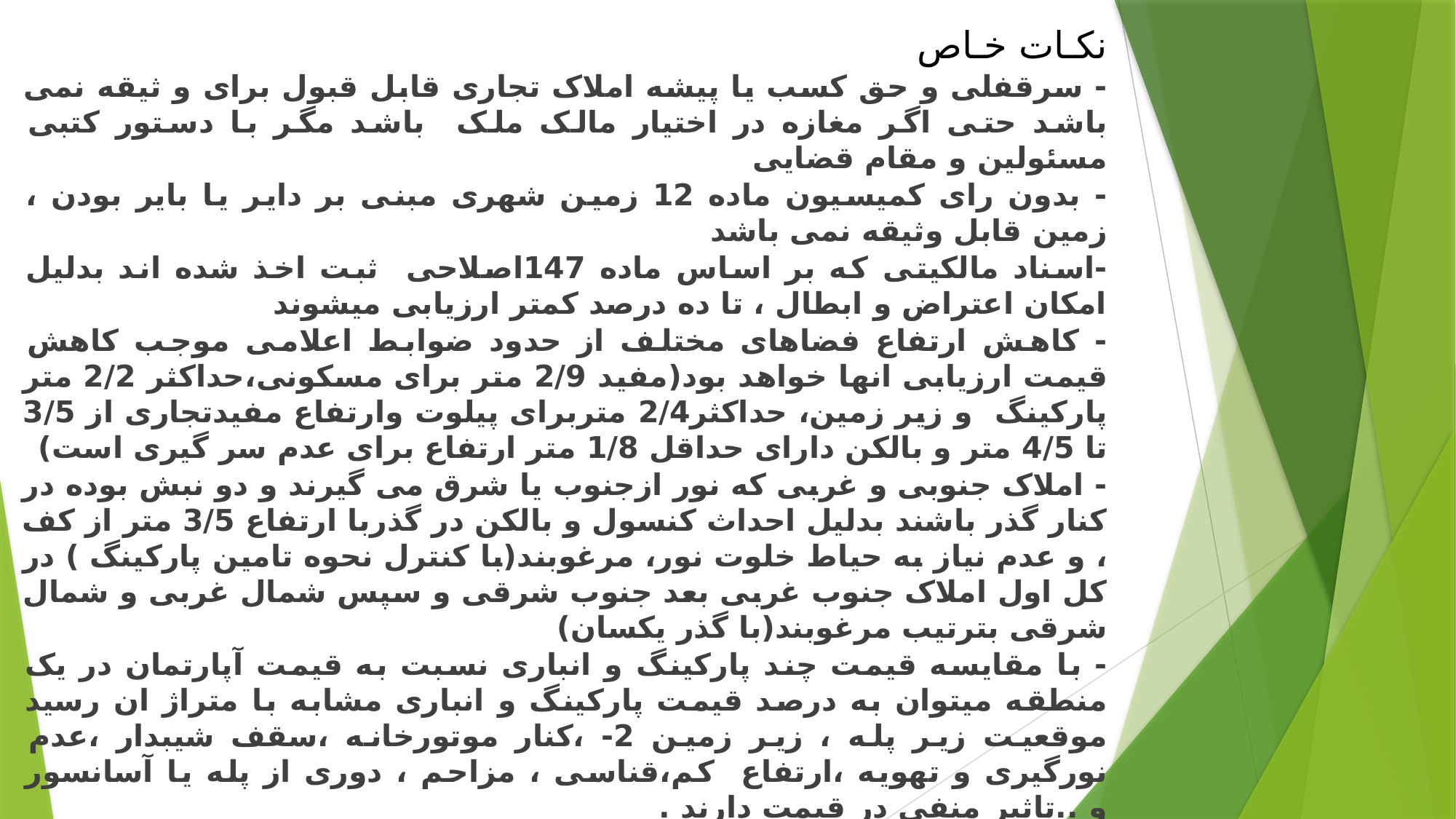

نکـات خـاص
- سرقفلی و حق کسب یا پیشه املاک تجاری قابل قبول برای و ثیقه نمی باشد حتی اگر مغازه در اختیار مالک ملک  باشد مگر با دستور کتبی مسئولین و مقام قضایی
- بدون رای کمیسیون ماده 12 زمین شهری مبنی بر دایر یا بایر بودن ، زمین قابل وثیقه نمی باشد
-اسناد مالکیتی که بر اساس ماده 147اصلاحی  ثبت اخذ شده اند بدلیل امکان اعتراض و ابطال ، تا ده درصد کمتر ارزیابی میشوند
- کاهش ارتفاع فضاهای مختلف از حدود ضوابط اعلامی موجب کاهش قیمت ارزیابی انها خواهد بود(مفید 2/9 متر برای مسکونی،حداکثر 2/2 متر پارکینگ  و زیر زمین، حداکثر2/4 متربرای پیلوت وارتفاع مفیدتجاری از 3/5 تا 4/5 متر و بالکن دارای حداقل 1/8 متر ارتفاع برای عدم سر گیری است)
- املاک جنوبی و غربی که نور ازجنوب یا شرق می گیرند و دو نبش بوده در کنار گذر باشند بدلیل احداث کنسول و بالکن در گذربا ارتفاع 3/5 متر از کف ، و عدم نیاز به حیاط خلوت نور، مرغوبند(با کنترل نحوه تامین پارکینگ ) در کل اول املاک جنوب غربی بعد جنوب شرقی و سپس شمال غربی و شمال شرقی بترتیب مرغوبند(با گذر یکسان)
- با مقایسه قیمت چند پارکینگ و انباری نسبت به قیمت آپارتمان در یک منطقه میتوان به درصد قیمت پارکینگ و انباری مشابه با متراژ ان رسید موقعیت زیر پله ، زیر زمین 2- ،کنار موتورخانه ،سقف شیبدار ،عدم نورگیری و تهویه ،ارتفاع  کم،قناسی ، مزاحم ، دوری از پله یا آسانسور و ..تاثیر منفی در قیمت دارند .